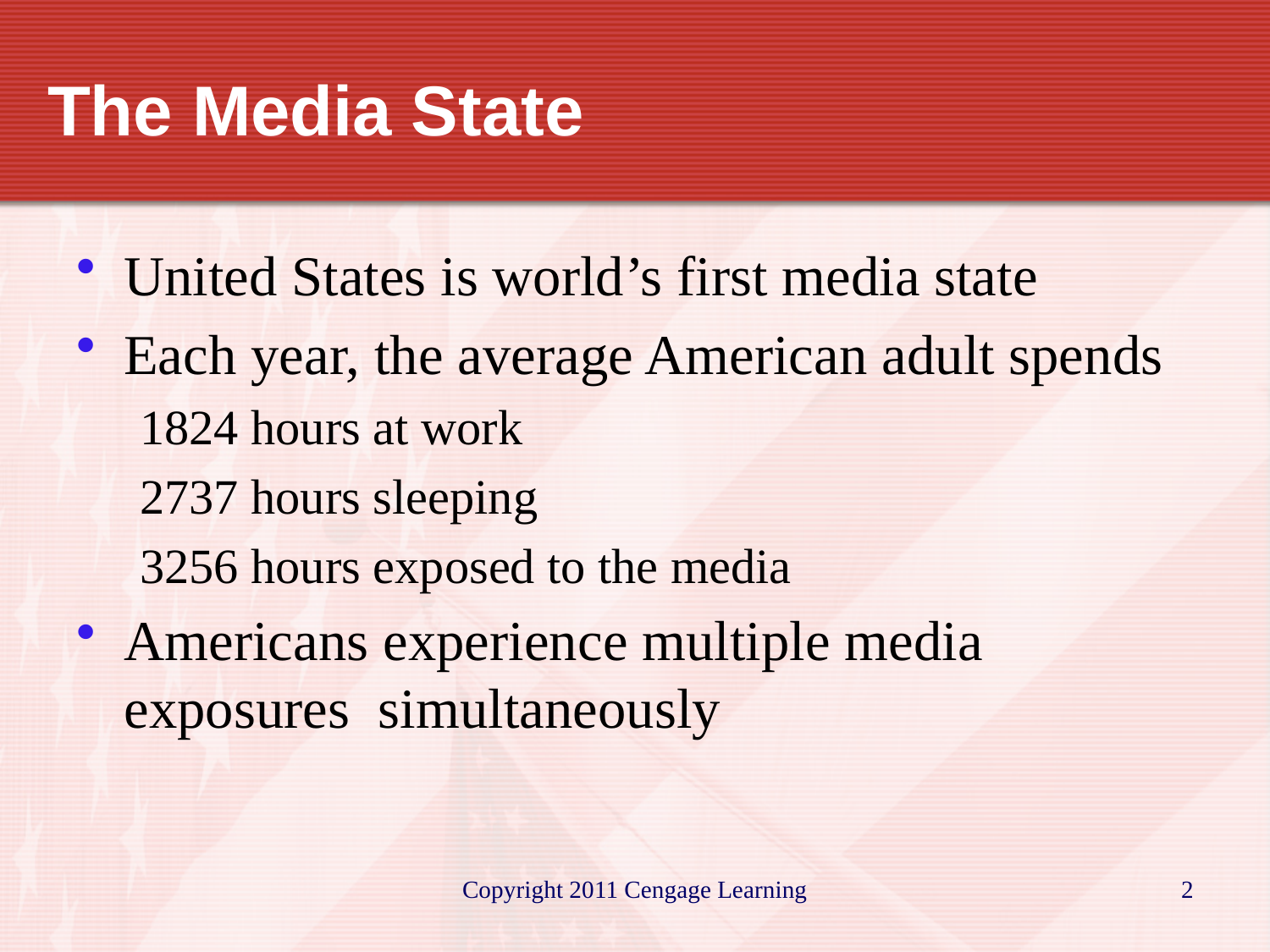

# The Media State
United States is world’s first media state
Each year, the average American adult spends
1824 hours at work
2737 hours sleeping
3256 hours exposed to the media
Americans experience multiple media exposures  simultaneously
Copyright 2011 Cengage Learning
2